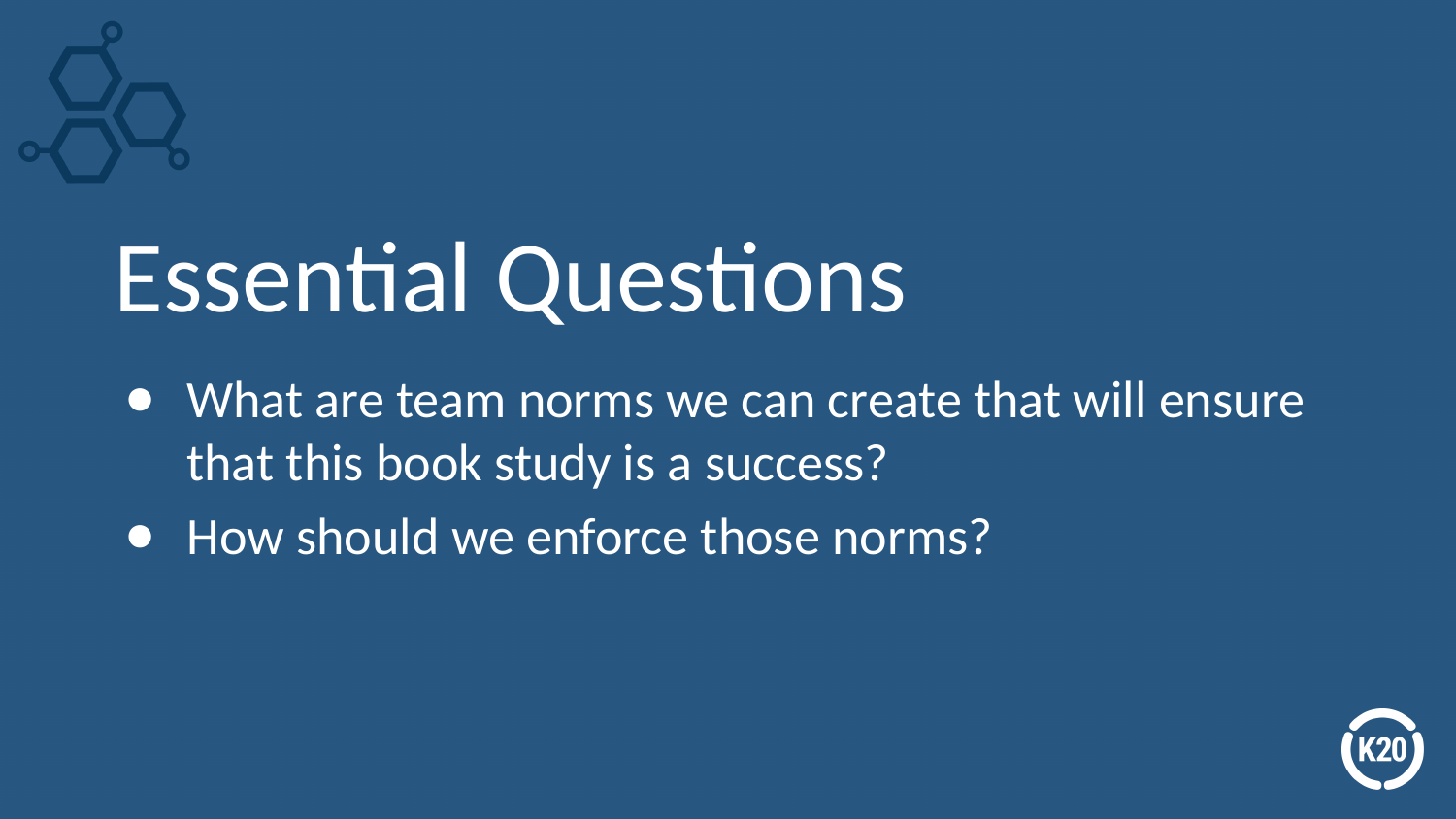

# Essential Questions
What are team norms we can create that will ensure that this book study is a success?
How should we enforce those norms?